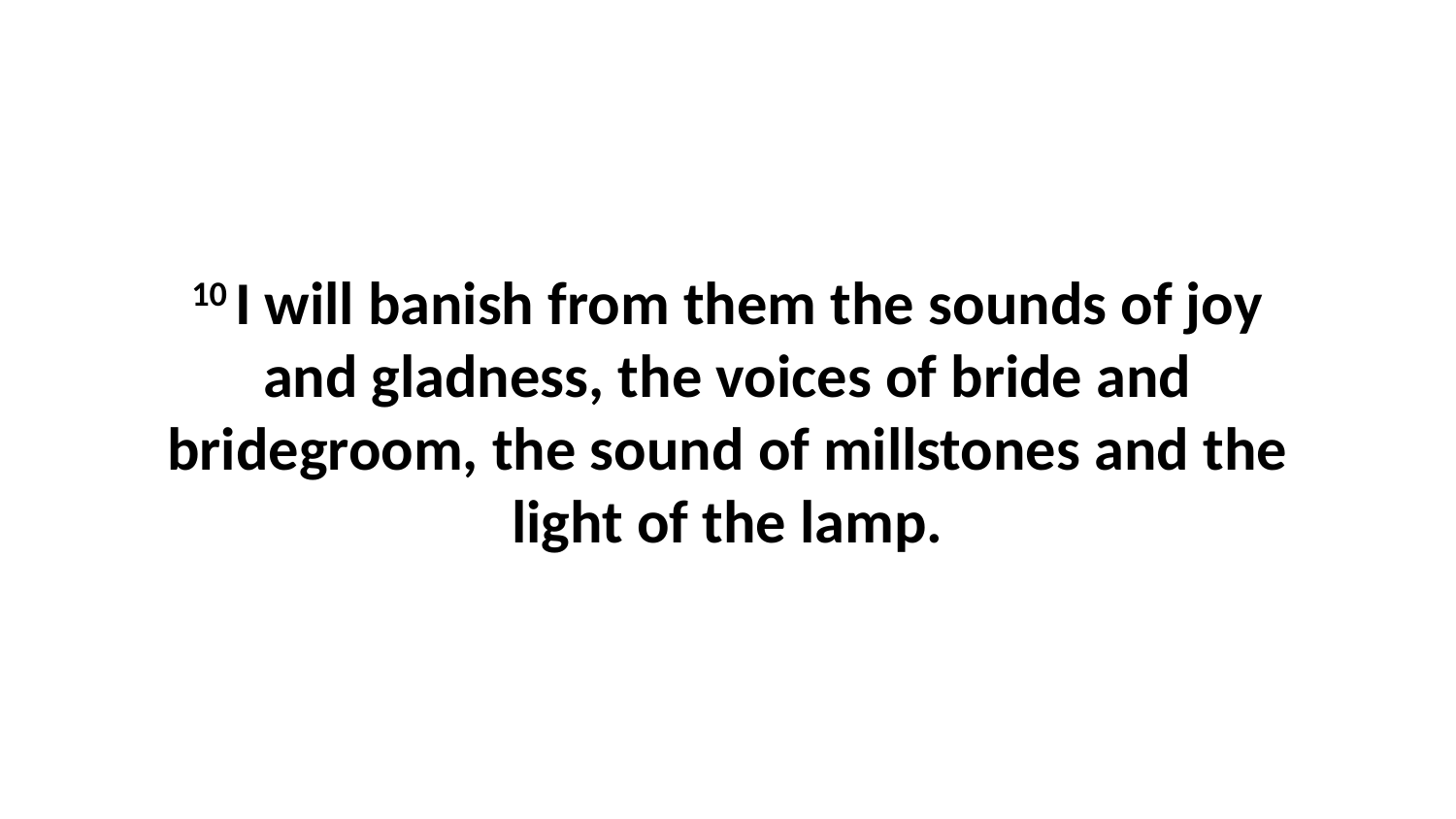

10 I will banish from them the sounds of joy and gladness, the voices of bride and bridegroom, the sound of millstones and the light of the lamp.